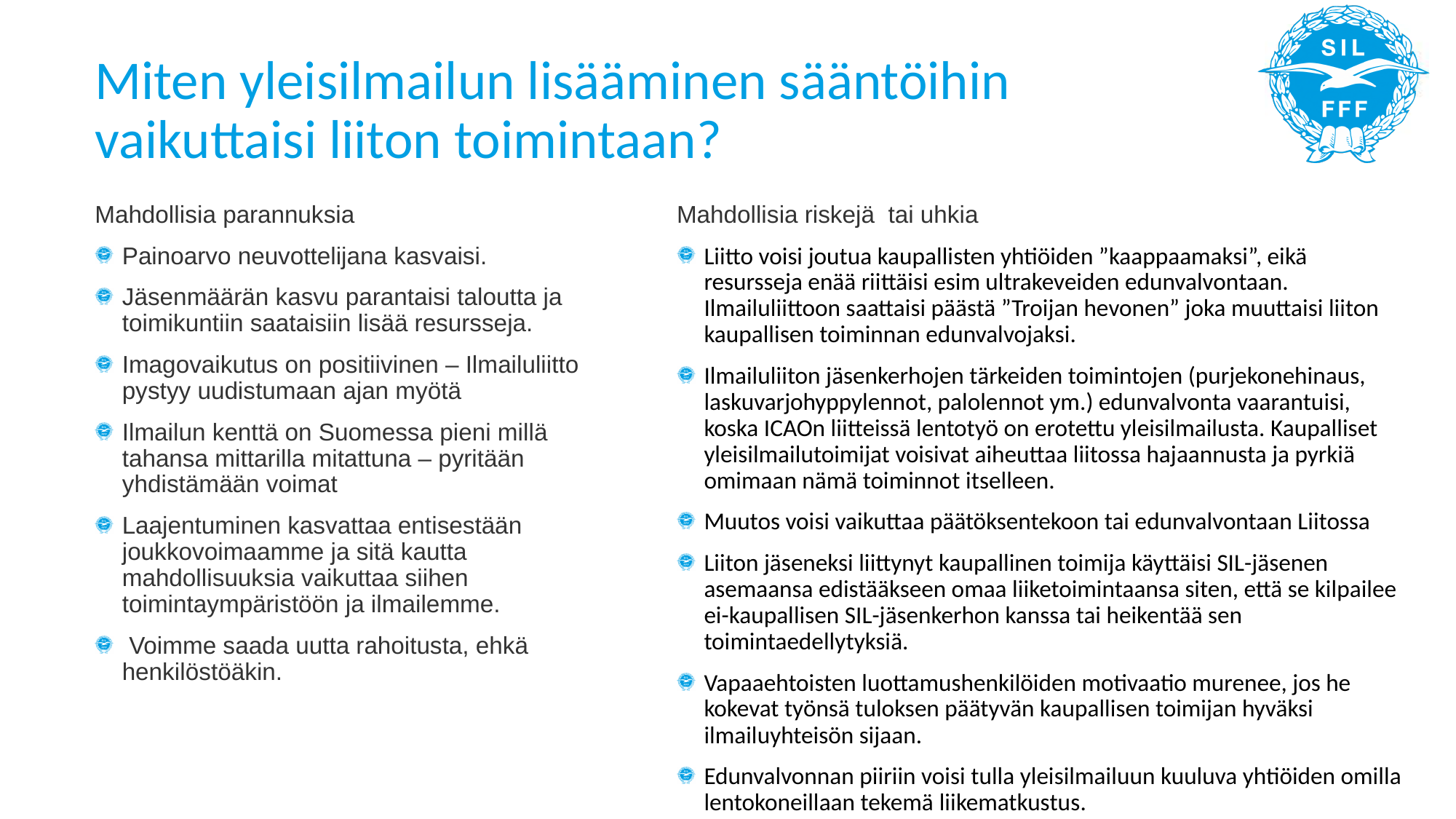

# Miten yleisilmailun lisääminen sääntöihin  vaikuttaisi liiton toimintaan?
Mahdollisia parannuksia
Painoarvo neuvottelijana kasvaisi.
Jäsenmäärän kasvu parantaisi taloutta ja toimikuntiin saataisiin lisää resursseja.
Imagovaikutus on positiivinen – Ilmailuliitto pystyy uudistumaan ajan myötä
Ilmailun kenttä on Suomessa pieni millä tahansa mittarilla mitattuna – pyritään yhdistämään voimat
Laajentuminen kasvattaa entisestään joukkovoimaamme ja sitä kautta mahdollisuuksia vaikuttaa siihen toimintaympäristöön ja ilmailemme.
 Voimme saada uutta rahoitusta, ehkä henkilöstöäkin.
Mahdollisia riskejä  tai uhkia
Liitto voisi joutua kaupallisten yhtiöiden ”kaappaamaksi”, eikä resursseja enää riittäisi esim ultrakeveiden edunvalvontaan. Ilmailuliittoon saattaisi päästä ”Troijan hevonen” joka muuttaisi liiton kaupallisen toiminnan edunvalvojaksi.
Ilmailuliiton jäsenkerhojen tärkeiden toimintojen (purjekonehinaus, laskuvarjohyppylennot, palolennot ym.) edunvalvonta vaarantuisi, koska ICAOn liitteissä lentotyö on erotettu yleisilmailusta. Kaupalliset yleisilmailutoimijat voisivat aiheuttaa liitossa hajaannusta ja pyrkiä omimaan nämä toiminnot itselleen.
Muutos voisi vaikuttaa päätöksentekoon tai edunvalvontaan Liitossa
Liiton jäseneksi liittynyt kaupallinen toimija käyttäisi SIL-jäsenen asemaansa edistääkseen omaa liiketoimintaansa siten, että se kilpailee ei-kaupallisen SIL-jäsenkerhon kanssa tai heikentää sen toimintaedellytyksiä.
Vapaaehtoisten luottamushenkilöiden motivaatio murenee, jos he kokevat työnsä tuloksen päätyvän kaupallisen toimijan hyväksi ilmailuyhteisön sijaan.
Edunvalvonnan piiriin voisi tulla yleisilmailuun kuuluva yhtiöiden omilla lentokoneillaan tekemä liikematkustus.